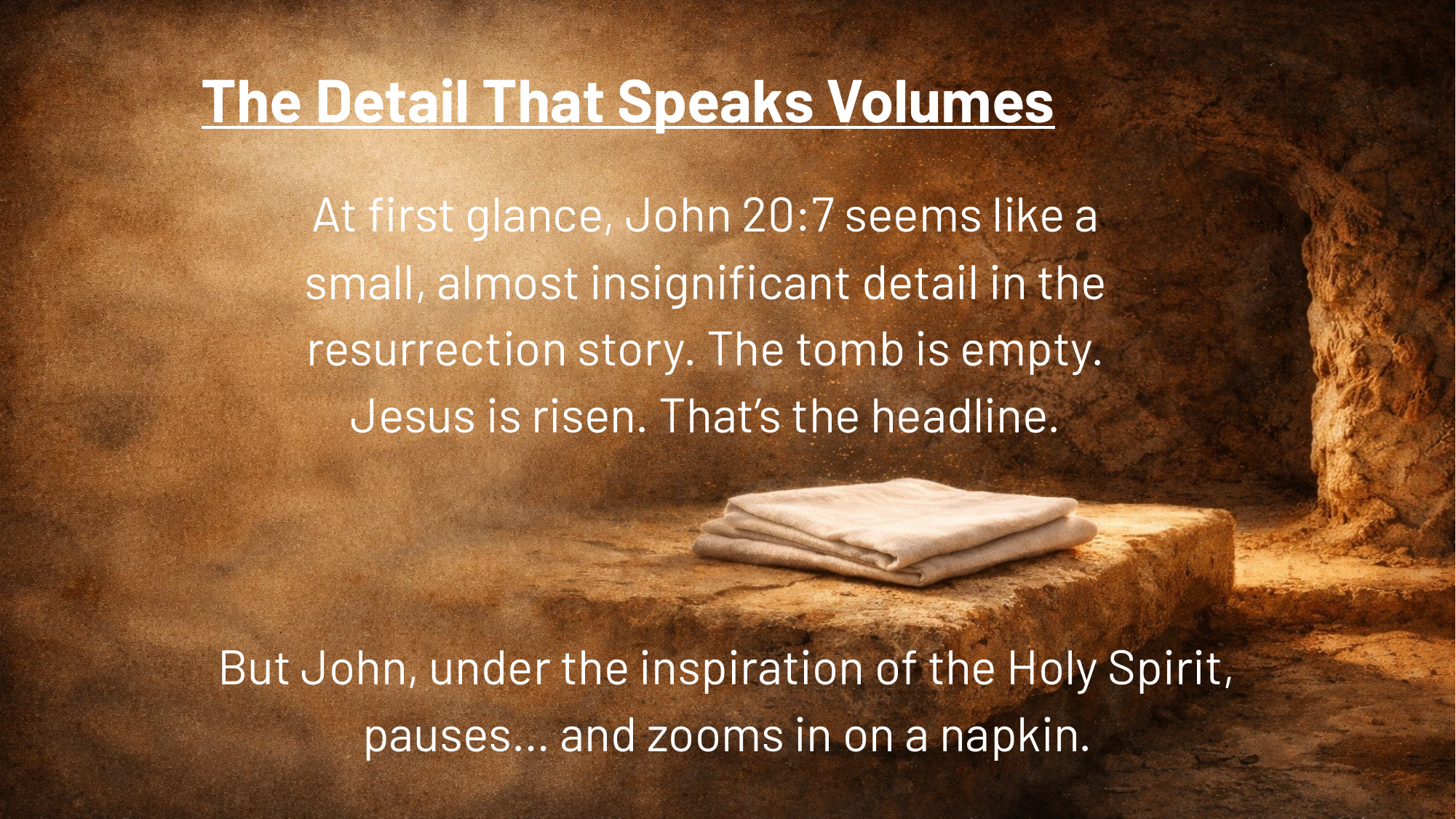

The Detail That Speaks Volumes
At first glance, John 20:7 seems like a small, almost insignificant detail in the resurrection story. The tomb is empty. Jesus is risen. That’s the headline.
But John, under the inspiration of the Holy Spirit, pauses… and zooms in on a napkin.